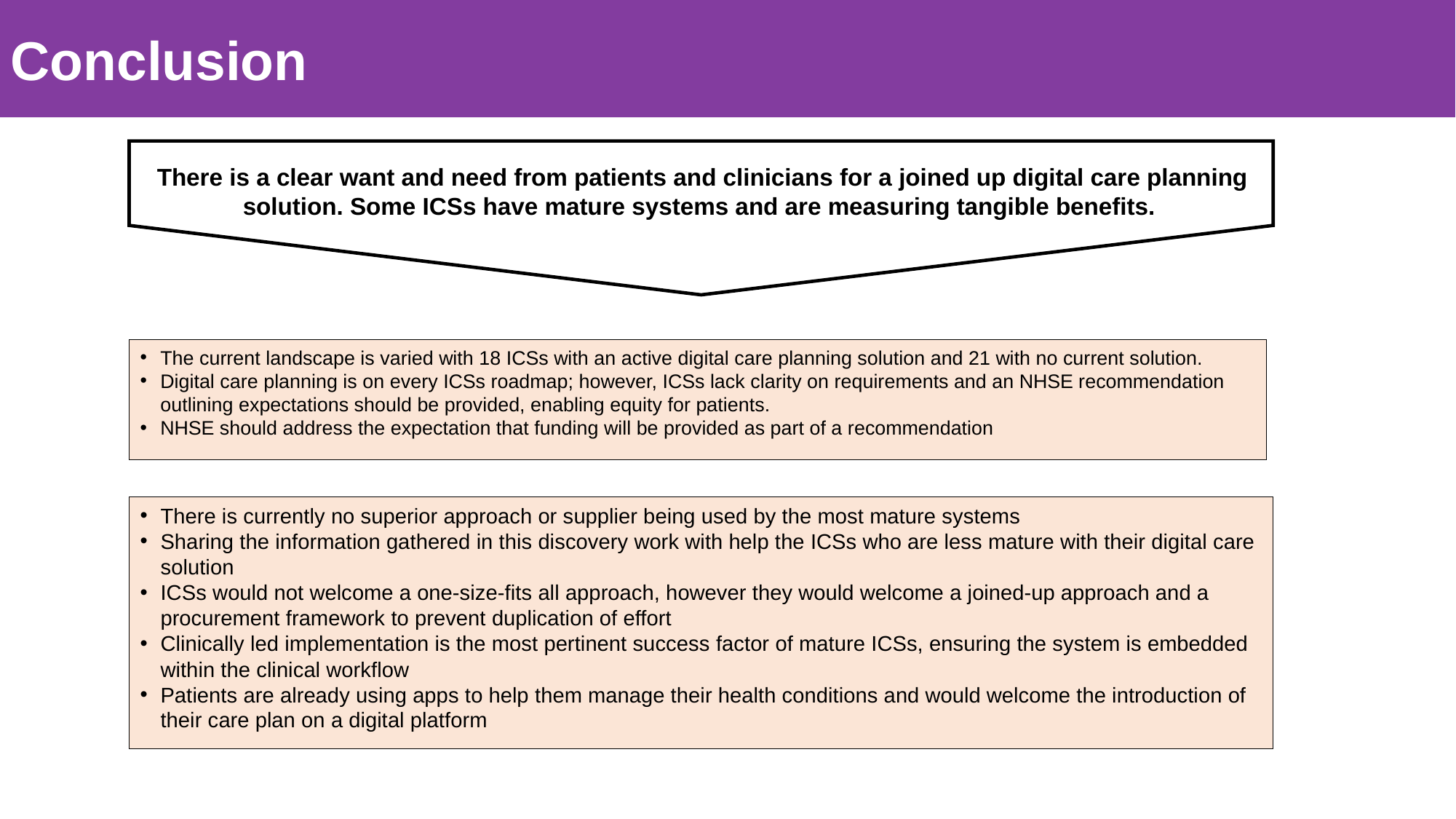

Conclusion

There is a clear want and need from patients and clinicians for a joined up digital care planning solution. Some ICSs have mature systems and are measuring tangible benefits.
The current landscape is varied with 18 ICSs with an active digital care planning solution and 21 with no current solution.
Digital care planning is on every ICSs roadmap; however, ICSs lack clarity on requirements and an NHSE recommendation outlining expectations should be provided, enabling equity for patients.
NHSE should address the expectation that funding will be provided as part of a recommendation
There is currently no superior approach or supplier being used by the most mature systems
Sharing the information gathered in this discovery work with help the ICSs who are less mature with their digital care solution
ICSs would not welcome a one-size-fits all approach, however they would welcome a joined-up approach and a procurement framework to prevent duplication of effort
Clinically led implementation is the most pertinent success factor of mature ICSs, ensuring the system is embedded within the clinical workflow
Patients are already using apps to help them manage their health conditions and would welcome the introduction of their care plan on a digital platform